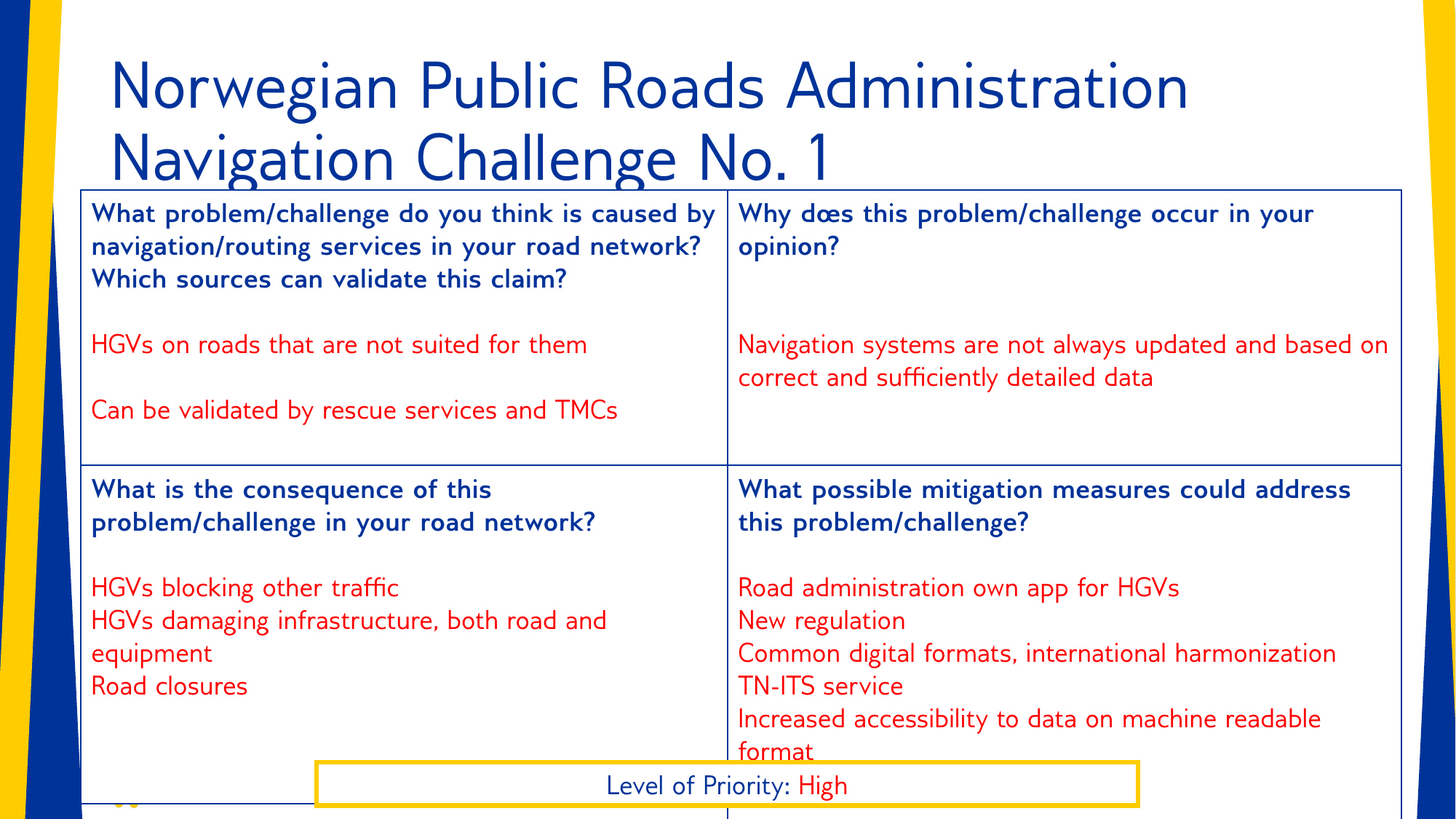

# Norwegian Public Roads Administration Navigation Challenge No. 1
What problem/challenge do you think is caused by navigation/routing services in your road network? Which sources can validate this claim?

HGVs on roads that are not suited for them

Can be validated by rescue services and TMCs

Why does this problem/challenge occur in your opinion?

Navigation systems are not always updated and based on correct and sufficiently detailed data

What is the consequence of this problem/challenge in your road network?

HGVs blocking other traffic
HGVs damaging infrastructure, both road and equipment
Road closures

What possible mitigation measures could address this problem/challenge?

Road administration own app for HGVs
New regulation
Common digital formats, international harmonization
TN-ITS service
Increased accessibility to data on machine readable format

Level of Priority: High